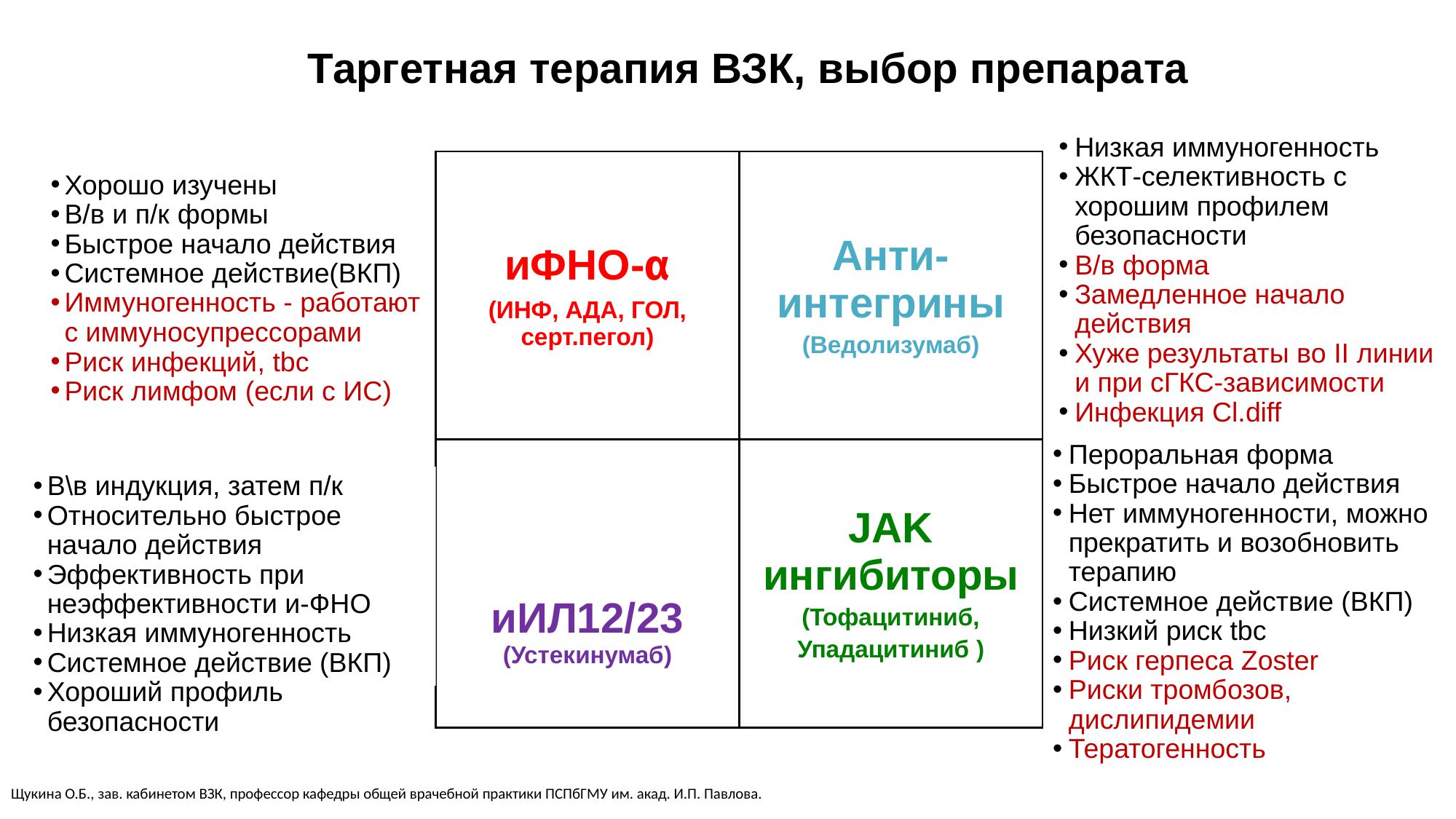

# Таргетная терапия ВЗК, выбор препарата
Низкая иммуногенность
ЖКТ-селективность с хорошим профилем безопасности
В/в форма
Замедленное начало действия
Хуже результаты во II линии и при сГКС-зависимости
Инфекция Cl.diff
| иФНО-α (ИНФ, AДA, ГОЛ, серт.пегол) | Анти-интегрины (Ведолизумаб) |
| --- | --- |
| иИЛ12/23 (Устекинумаб) | JAK ингибиторы (Toфацитиниб, Упадацитиниб ) |
Хорошо изучены
В/в и п/к формы
Быстрое начало действия
Системное действие(ВКП)
Иммуногенность - работают с иммуносупрессорами
Риск инфекций, tbc
Риск лимфом (если с ИС)
Пероральная форма
Быстрое начало действия
Нет иммуногенности, можно прекратить и возобновить терапию
Системное действие (ВКП)
Низкий риск tbc
Риск герпеса Zoster
Риски тромбозов, дислипидемии
Тератогенность

В\в индукция, затем п/к
Относительно быстрое начало действия
Эффективность при неэффективности и-ФНО
Низкая иммуногенность
Системное действие (ВКП)
Хороший профиль безопасности
Щукина О.Б., зав. кабинетом ВЗК, профессор кафедры общей врачебной практики ПСПбГМУ им. акад. И.П. Павлова.